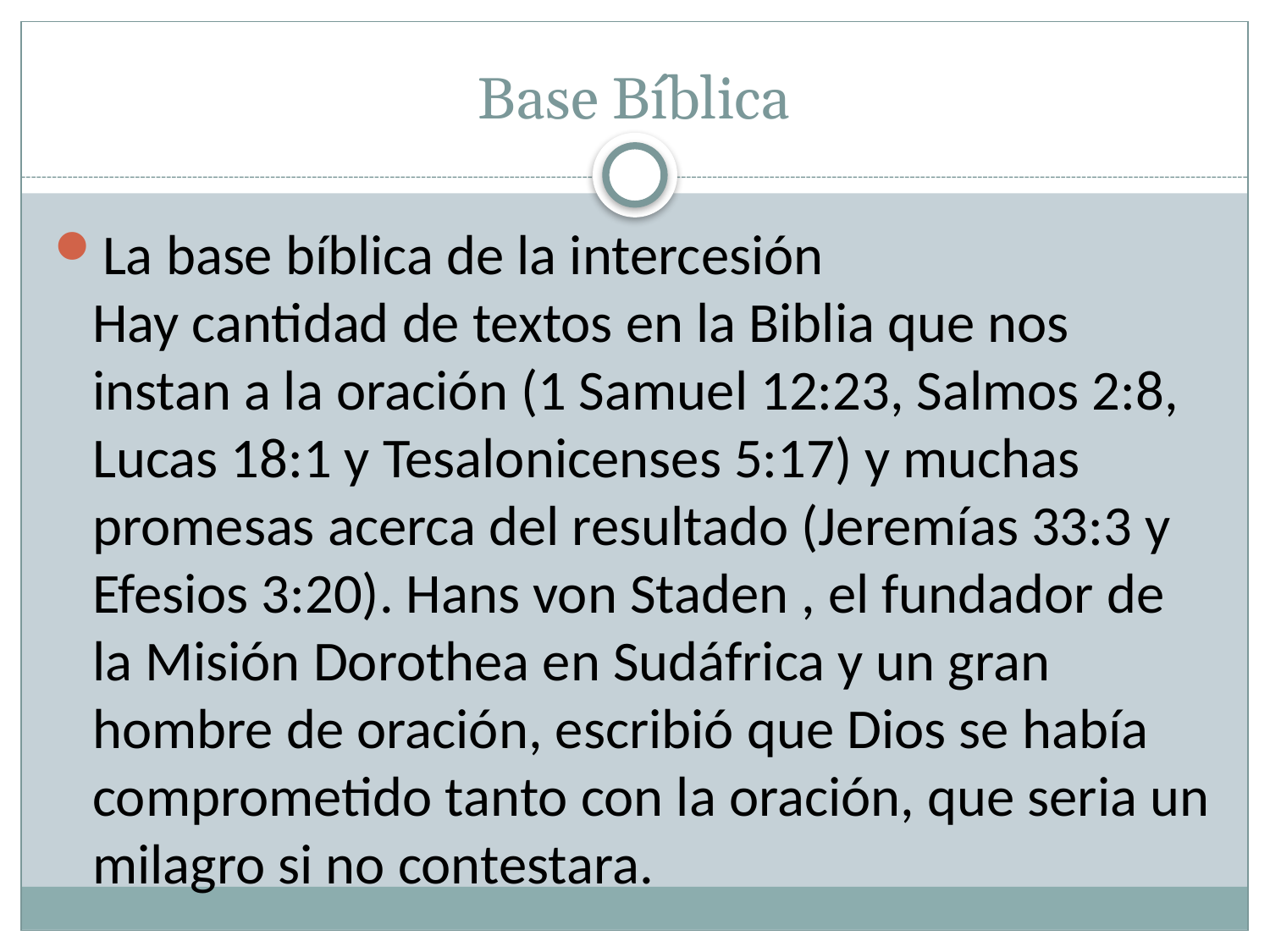

# Base Bíblica
La base bíblica de la intercesión
Hay cantidad de textos en la Biblia que nos instan a la oración (1 Samuel 12:23, Salmos 2:8, Lucas 18:1 y Tesalonicenses 5:17) y muchas promesas acerca del resultado (Jeremías 33:3 y Efesios 3:20). Hans von Staden , el fundador de la Misión Dorothea en Sudáfrica y un gran hombre de oración, escribió que Dios se había comprometido tanto con la oración, que seria un milagro si no contestara.